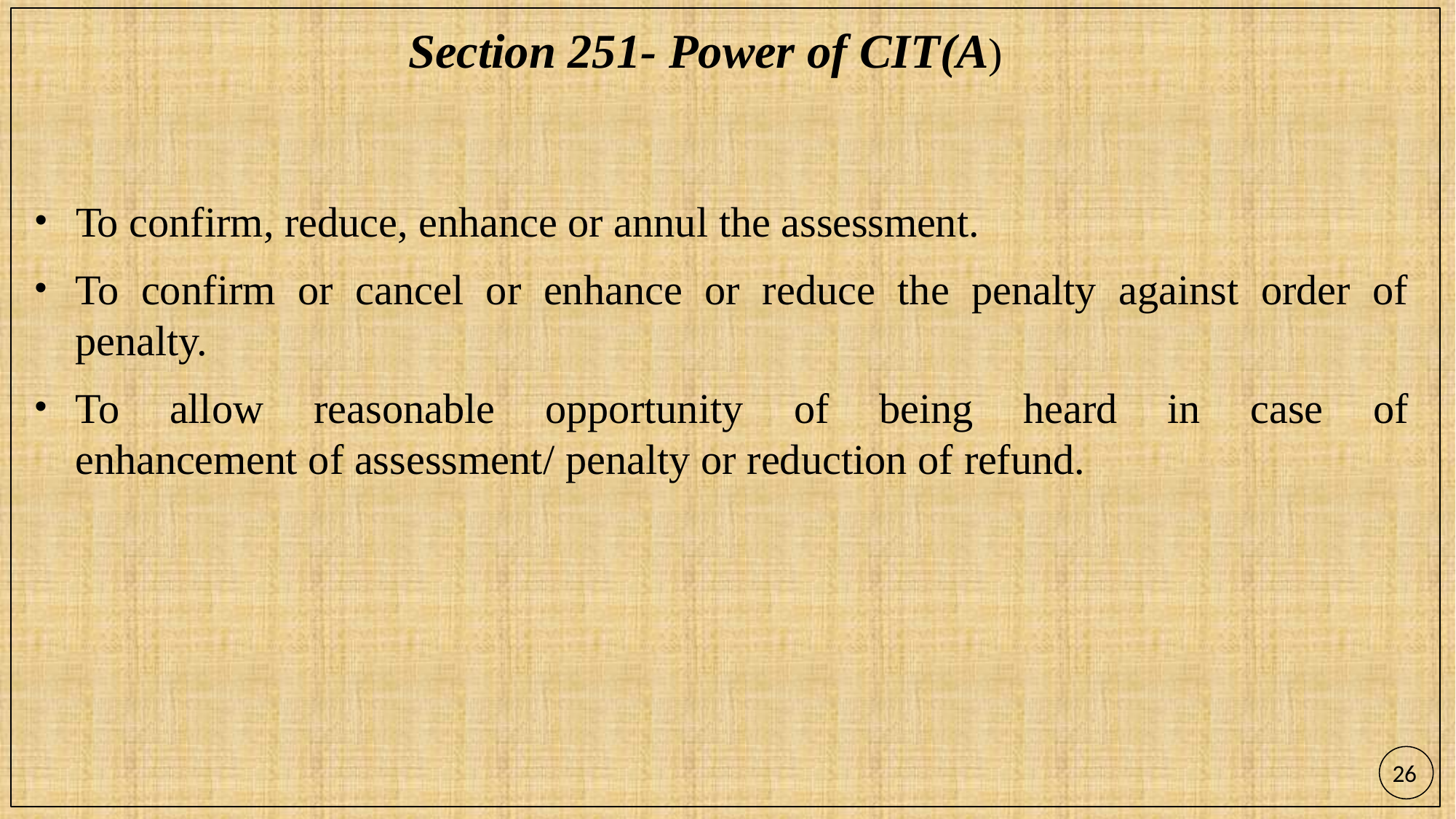

# Section 251- Power of CIT(A)
To confirm, reduce, enhance or annul the assessment.
To confirm or cancel or enhance or reduce the penalty against order of penalty.
To  allow  reasonable  opportunity  of  being  heard  in  case  of enhancement of assessment/ penalty or reduction of refund.
26